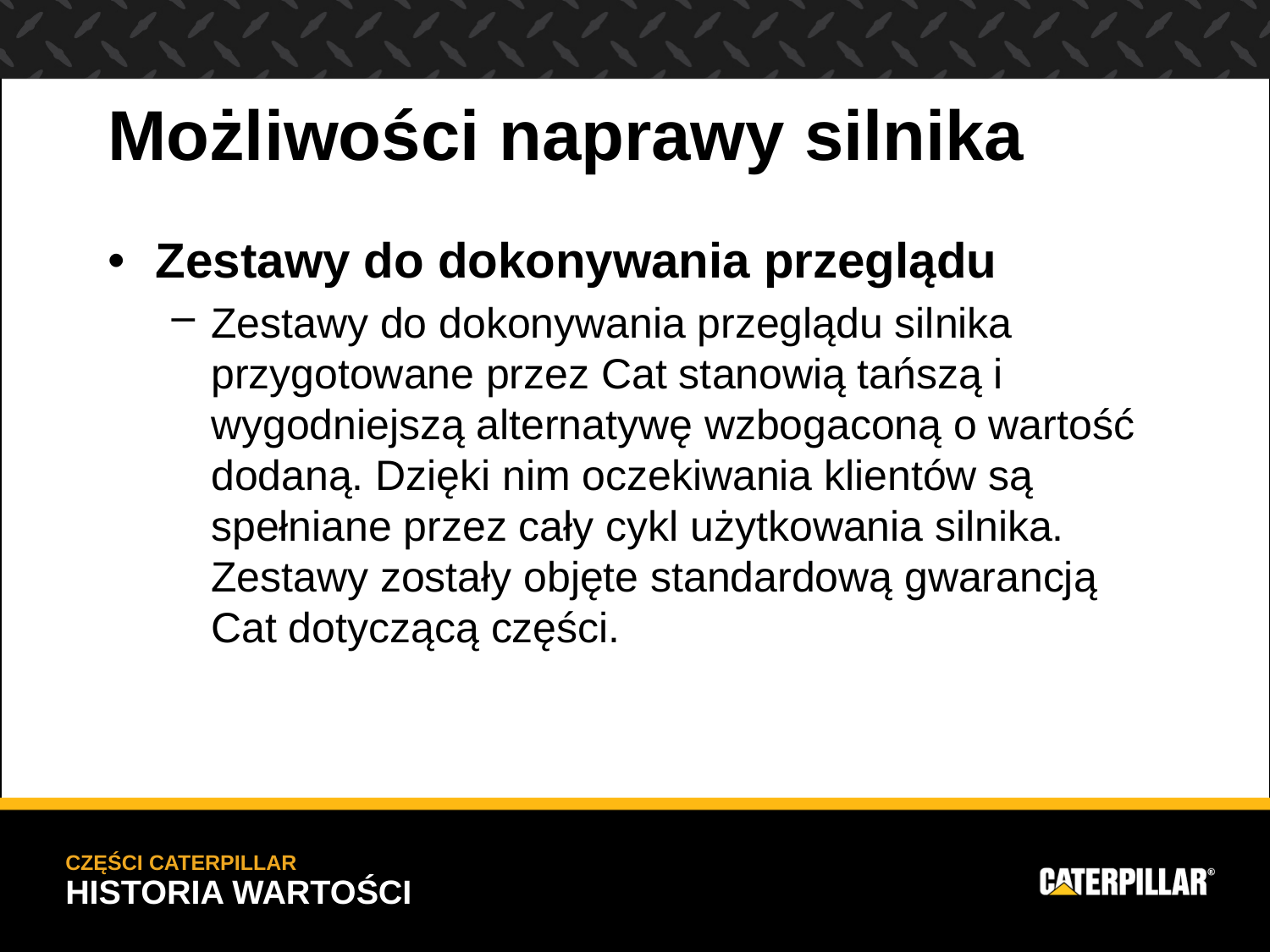

Możliwości naprawy silnika
Zestawy do dokonywania przeglądu
Zestawy do dokonywania przeglądu silnika przygotowane przez Cat stanowią tańszą i wygodniejszą alternatywę wzbogaconą o wartość dodaną. Dzięki nim oczekiwania klientów są spełniane przez cały cykl użytkowania silnika. Zestawy zostały objęte standardową gwarancją Cat dotyczącą części.

CZĘŚCI CATERPILLAR
HISTORIA WARTOŚCI